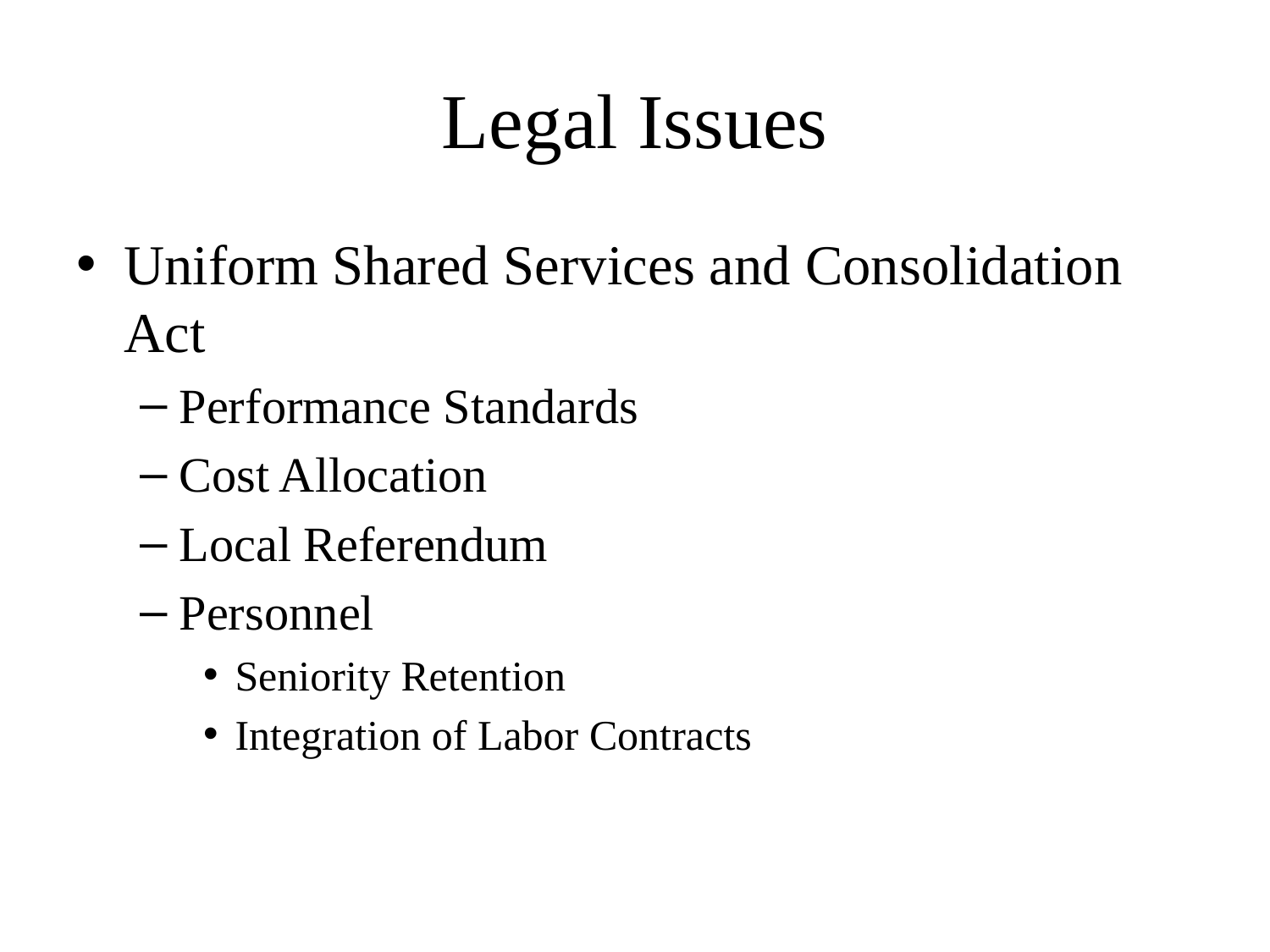

# Legal Issues
Uniform Shared Services and Consolidation Act
Performance Standards
Cost Allocation
Local Referendum
Personnel
Seniority Retention
Integration of Labor Contracts